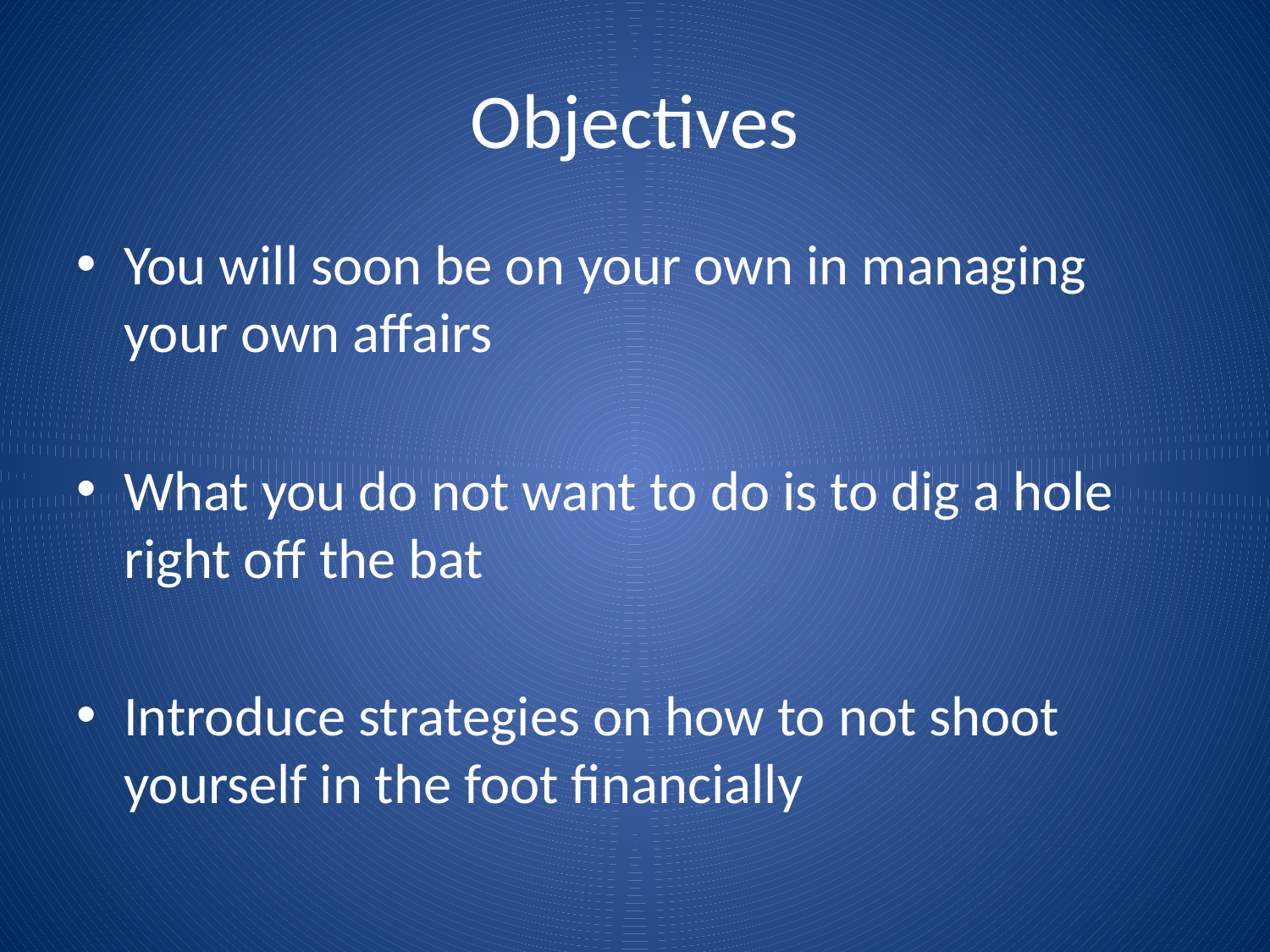

# Objectives
You will soon be on your own in managing your own affairs

What you do not want to do is to dig a hole right off the bat

Introduce strategies on how to not shoot yourself in the foot financially